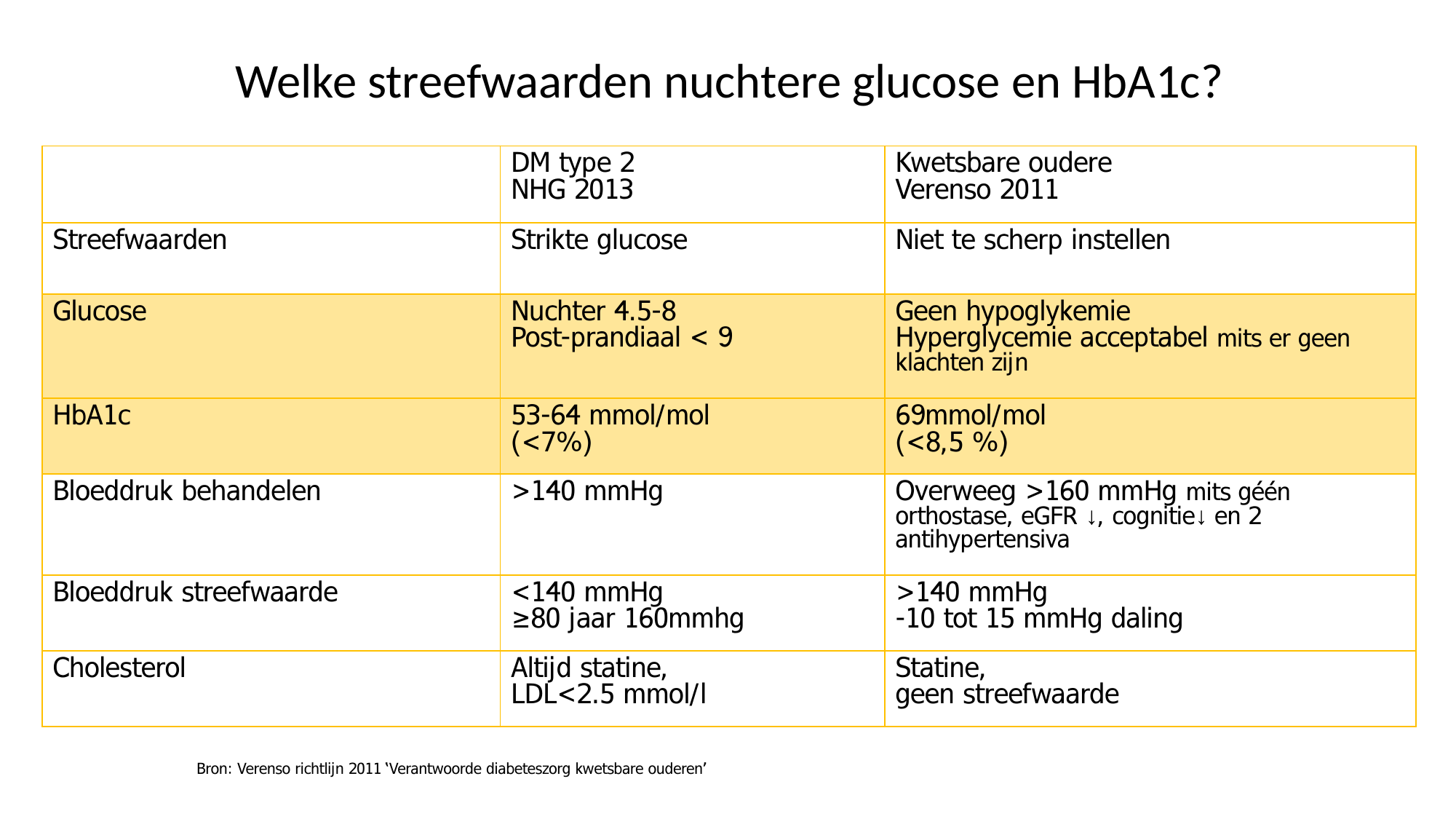

Welke streefwaarden nuchtere glucose en HbA1c?
|  | DM type 2 NHG 2013 | Kwetsbare oudere Verenso 2011 |
| --- | --- | --- |
| Streefwaarden | Strikte glucose | Niet te scherp instellen |
| Glucose | Nuchter 4.5-8 Post-prandiaal < 9 | Geen hypoglykemie Hyperglycemie acceptabel mits er geen klachten zijn |
| HbA1c | 53-64 mmol/mol (<7%) | 69mmol/mol (<8,5 %) |
| Bloeddruk behandelen | >140 mmHg | Overweeg >160 mmHg mits géén orthostase, eGFR ↓, cognitie↓ en 2 antihypertensiva |
| Bloeddruk streefwaarde | <140 mmHg ≥80 jaar 160mmhg | >140 mmHg -10 tot 15 mmHg daling |
| Cholesterol | Altijd statine, LDL<2.5 mmol/l | Statine, geen streefwaarde |
Bron: Verenso richtlijn 2011 ‘Verantwoorde diabeteszorg kwetsbare ouderen’